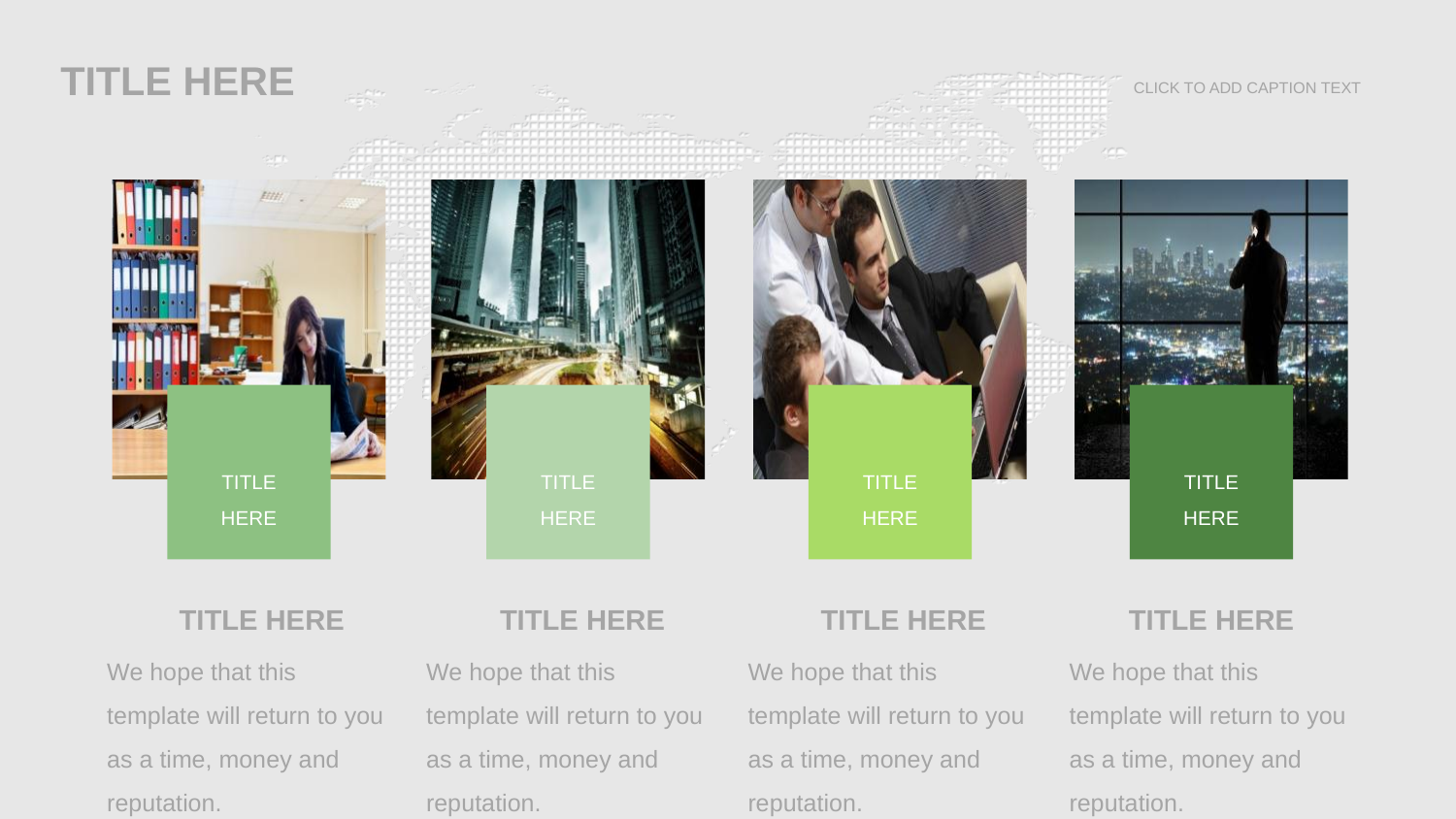

TITLE HERE
CLICK TO ADD CAPTION TEXT

TITLE HERE
TITLE HERE
TITLE HERE
TITLE HERE
TITLE HERE
TITLE HERE
TITLE HERE
TITLE HERE
We hope that this template will return to you as a time, money and reputation.
We hope that this template will return to you as a time, money and reputation.
We hope that this template will return to you as a time, money and reputation.
We hope that this template will return to you as a time, money and reputation.